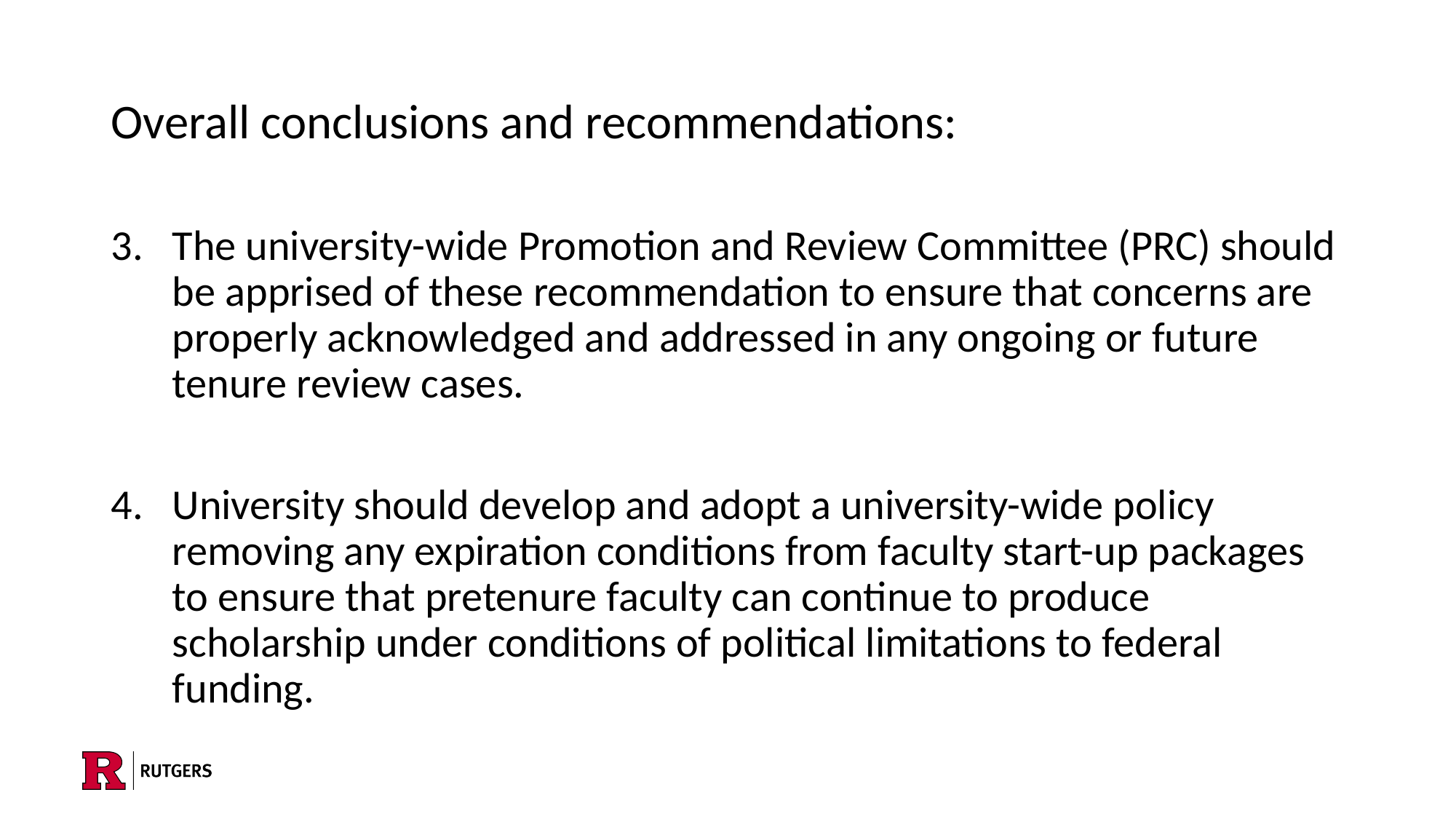

# Overall conclusions and recommendations:
The university-wide Promotion and Review Committee (PRC) should be apprised of these recommendation to ensure that concerns are properly acknowledged and addressed in any ongoing or future tenure review cases.

University should develop and adopt a university-wide policy removing any expiration conditions from faculty start-up packages to ensure that pretenure faculty can continue to produce scholarship under conditions of political limitations to federal funding.